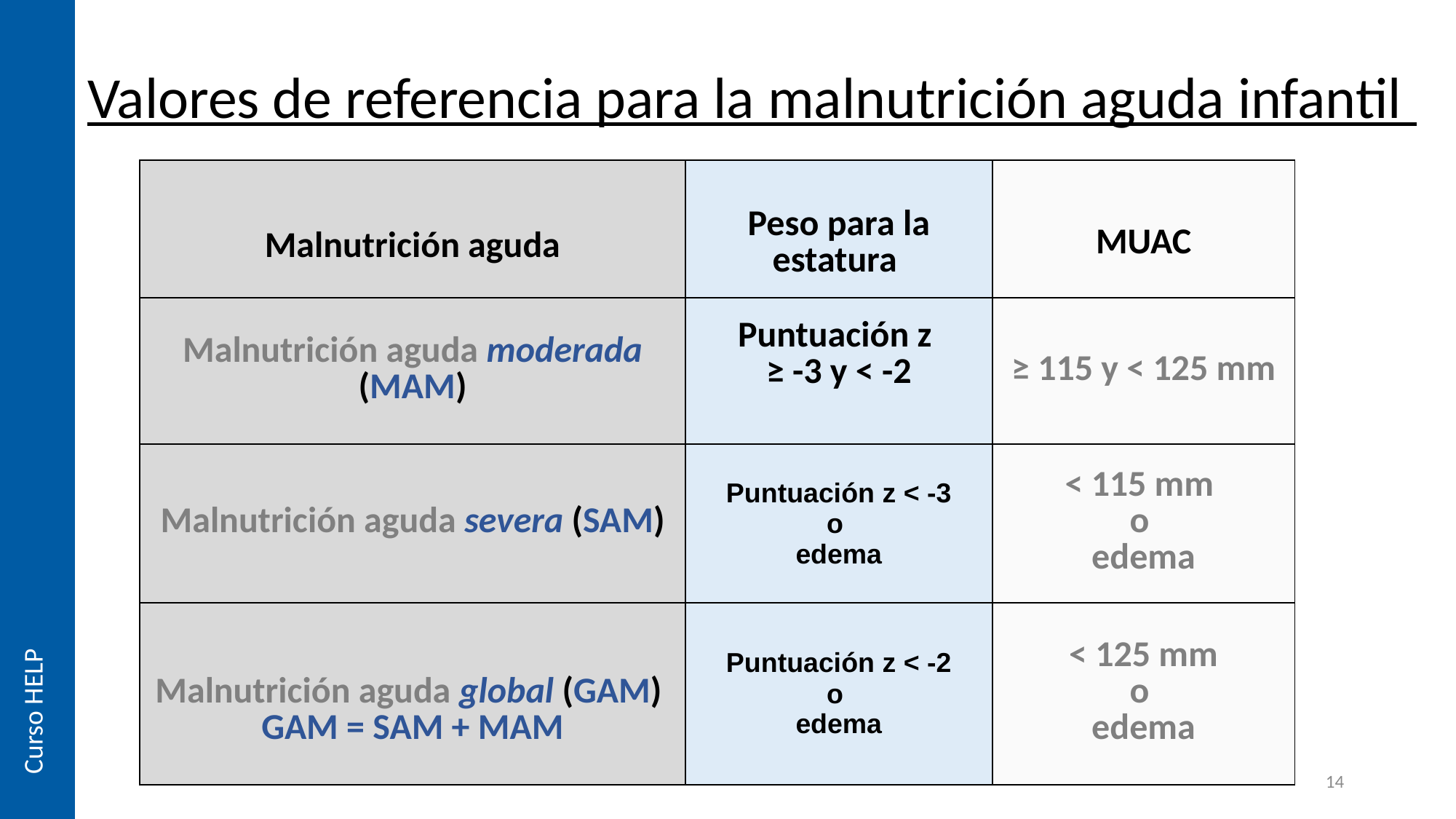

Valores de referencia para la malnutrición aguda infantil
| Malnutrición aguda | Peso para la estatura | MUAC |
| --- | --- | --- |
| Malnutrición aguda moderada (MAM) | Puntuación z ≥ -3 y < -2 | ≥ 115 y < 125 mm |
| Malnutrición aguda severa (SAM) | Puntuación z < -3 o edema | < 115 mm o edema |
| Malnutrición aguda global (GAM) GAM = SAM + MAM | Puntuación z < -2 o edema | < 125 mm o edema |
Curso HELP
14